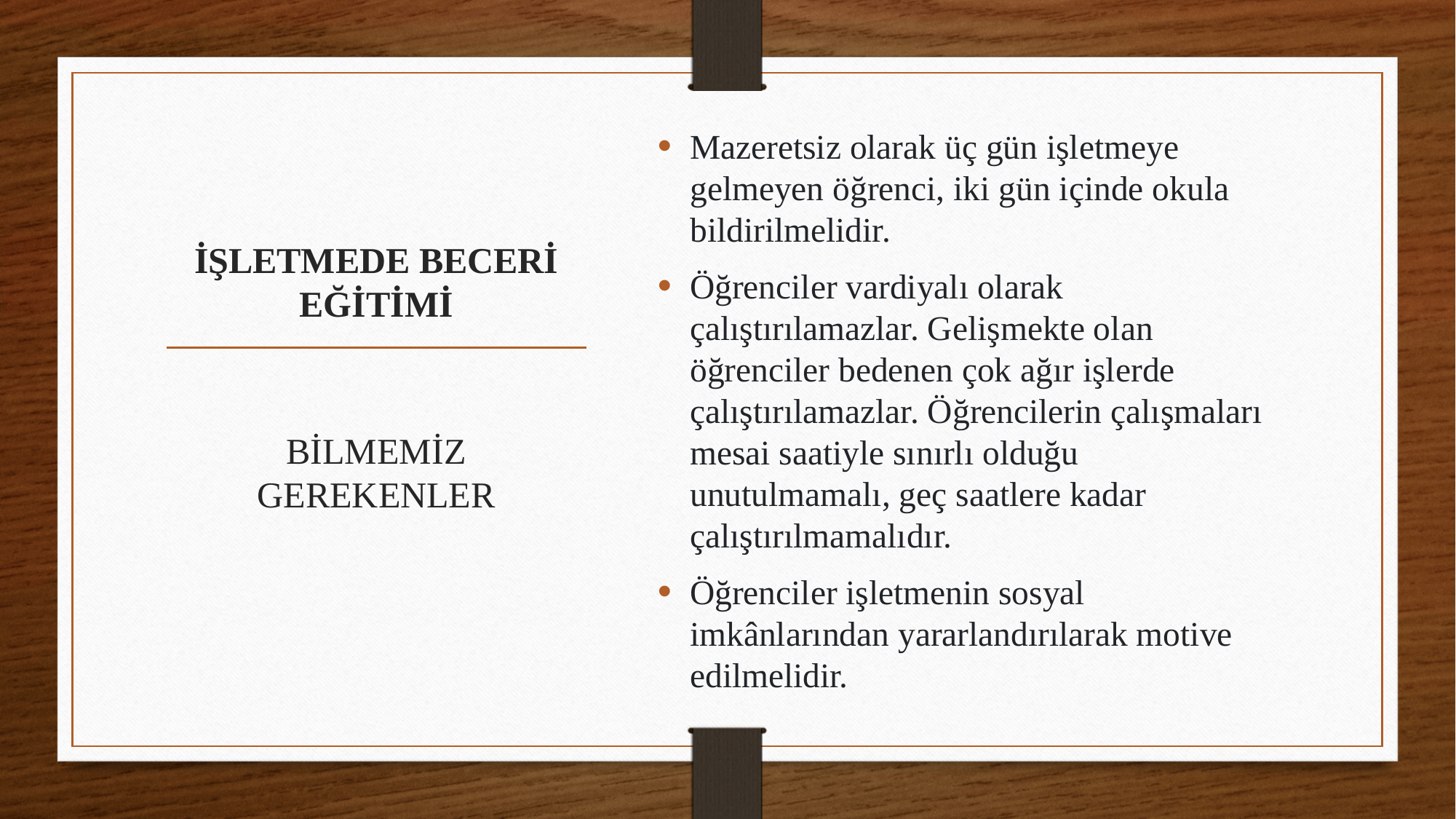

Mazeretsiz olarak üç gün işletmeye gelmeyen öğrenci, iki gün içinde okula bildirilmelidir.
Öğrenciler vardiyalı olarak çalıştırılamazlar. Gelişmekte olan öğrenciler bedenen çok ağır işlerde çalıştırılamazlar. Öğrencilerin çalışmaları mesai saatiyle sınırlı olduğu unutulmamalı, geç saatlere kadar çalıştırılmamalıdır.
Öğrenciler işletmenin sosyal imkânlarından yararlandırılarak motive edilmelidir.
# İŞLETMEDE BECERİ EĞİTİMİ

BİLMEMİZ GEREKENLER